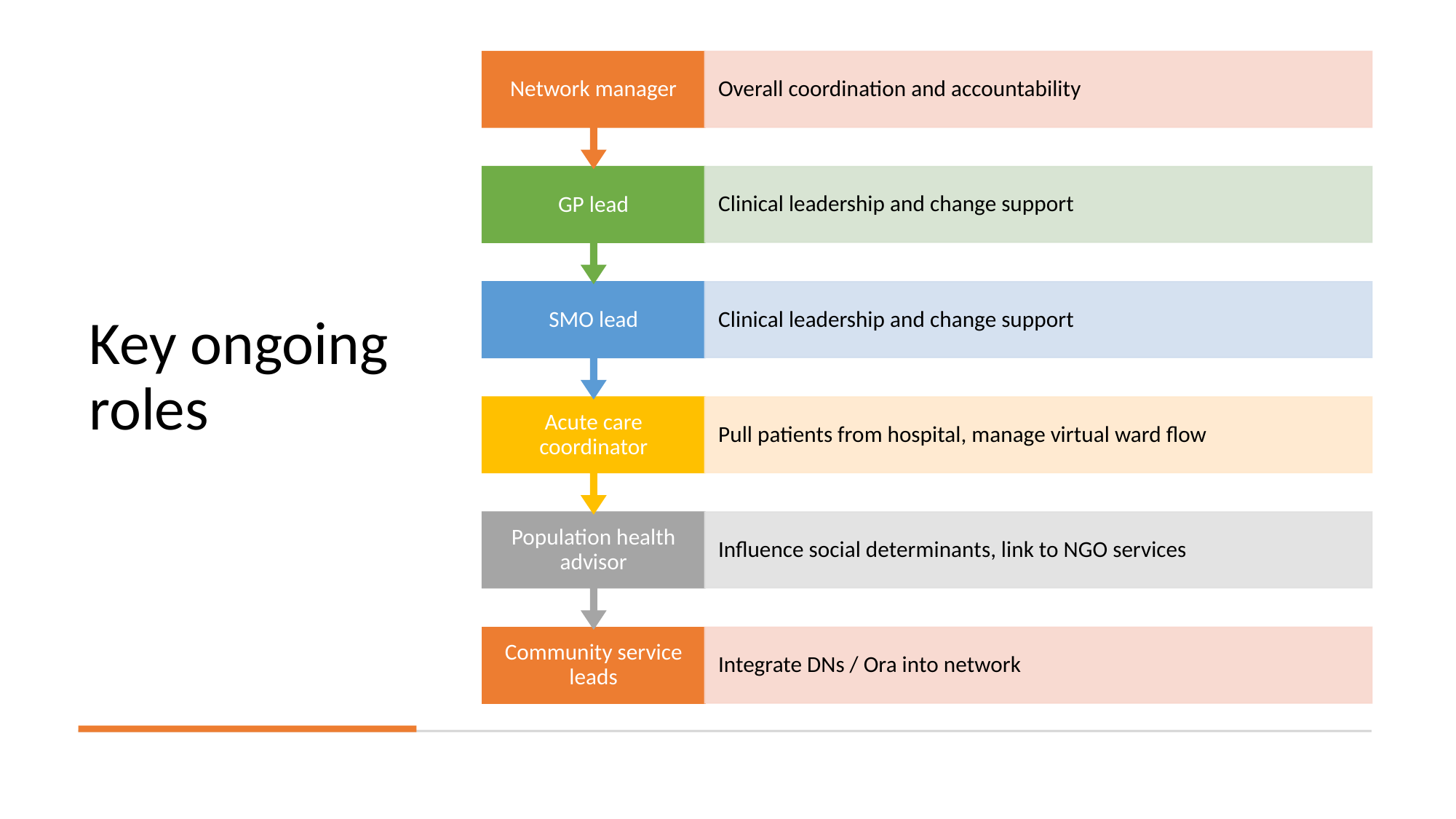

# Key ongoing roles
Community service leads
Integrate DNs / Ora into network
Population health advisor
Influence social determinants, link to NGO services
Acute care coordinator
Pull patients from hospital, manage virtual ward flow
SMO lead
Clinical leadership and change support
GP lead
Clinical leadership and change support
Network manager
Overall coordination and accountability